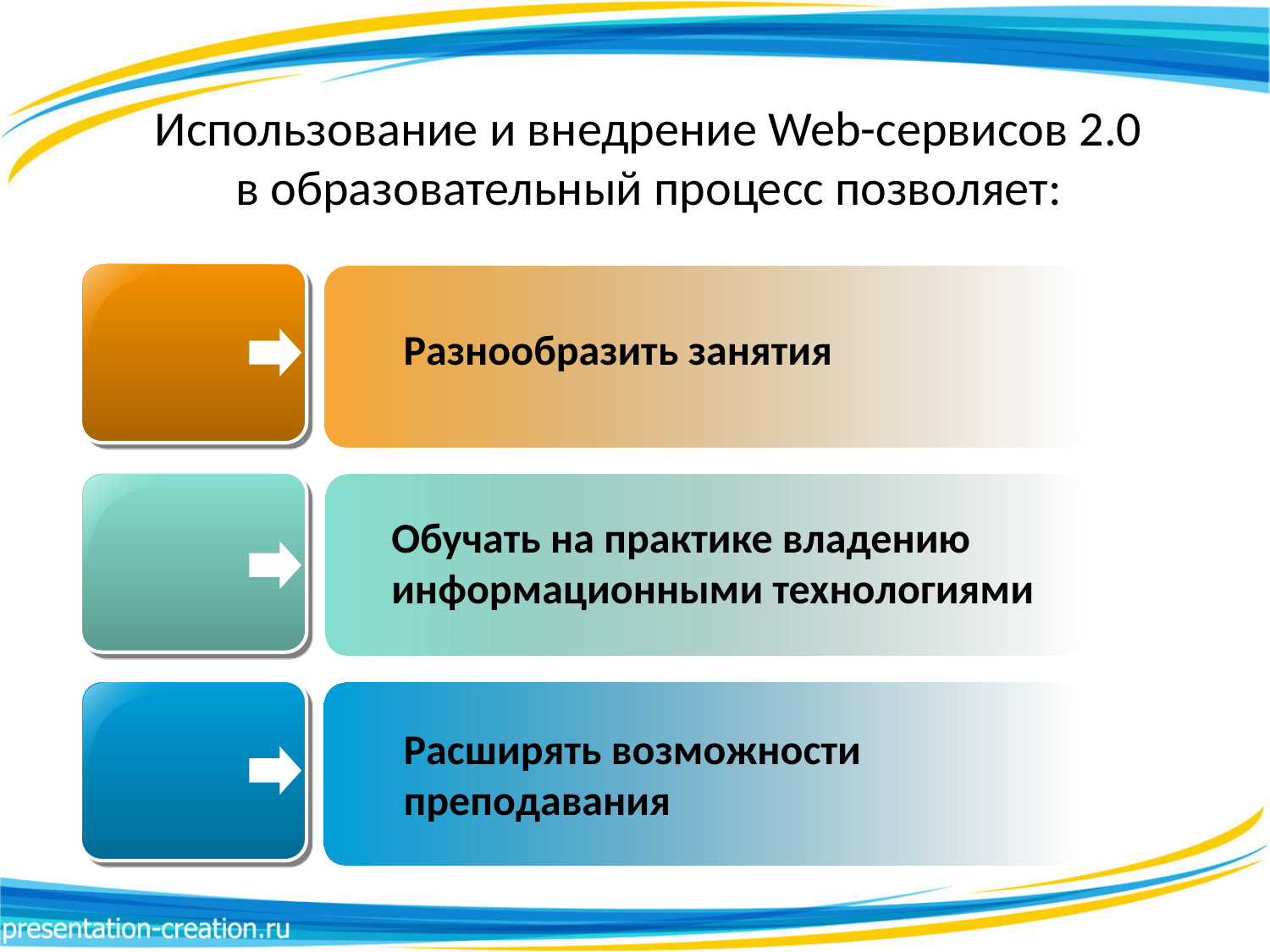

# Использование и внедрение Web-сервисов 2.0 в образовательный процесс позволяет:

Разнообразить занятия

Обучать на практике владению информационными технологиями

Расширять возможности преподавания